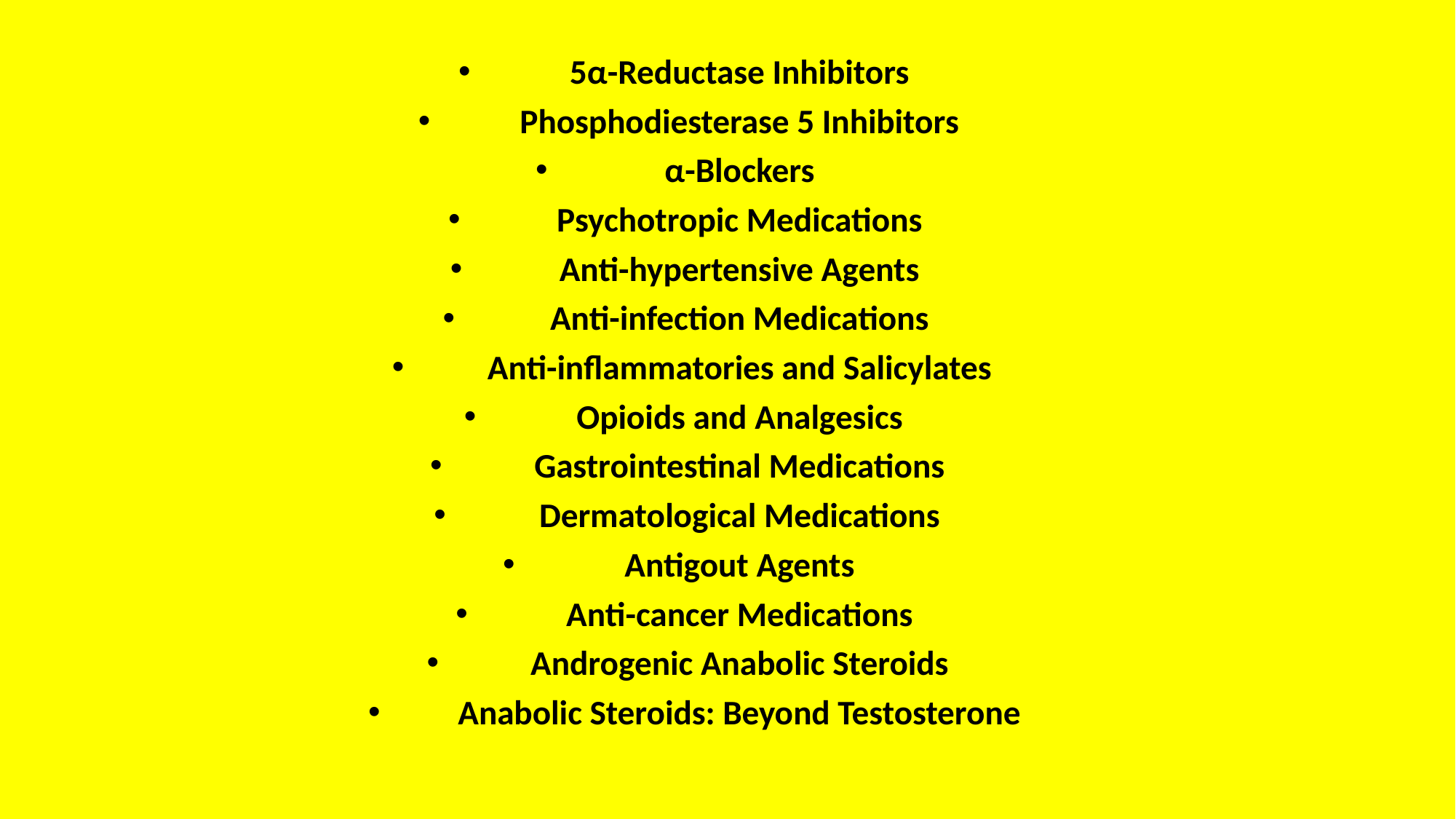

5α-Reductase Inhibitors
Phosphodiesterase 5 Inhibitors
α-Blockers
Psychotropic Medications
Anti-hypertensive Agents
Anti-infection Medications
Anti-inflammatories and Salicylates
Opioids and Analgesics
Gastrointestinal Medications
Dermatological Medications
Antigout Agents
Anti-cancer Medications
Androgenic Anabolic Steroids
Anabolic Steroids: Beyond Testosterone